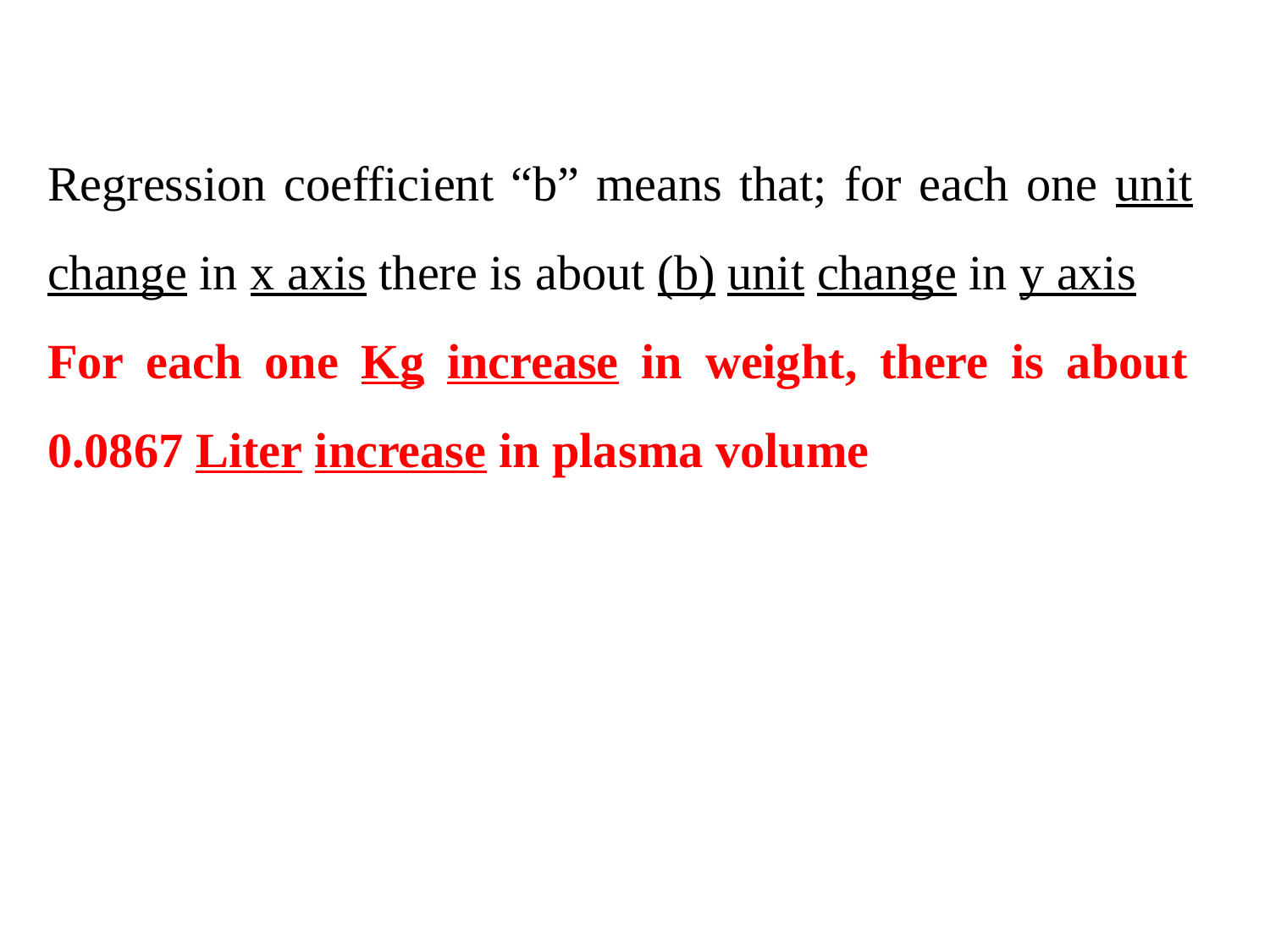

Regression coefficient “b” means that; for each one unit change in x axis there is about (b) unit change in y axis
For each one Kg increase in weight, there is about 0.0867 Liter increase in plasma volume